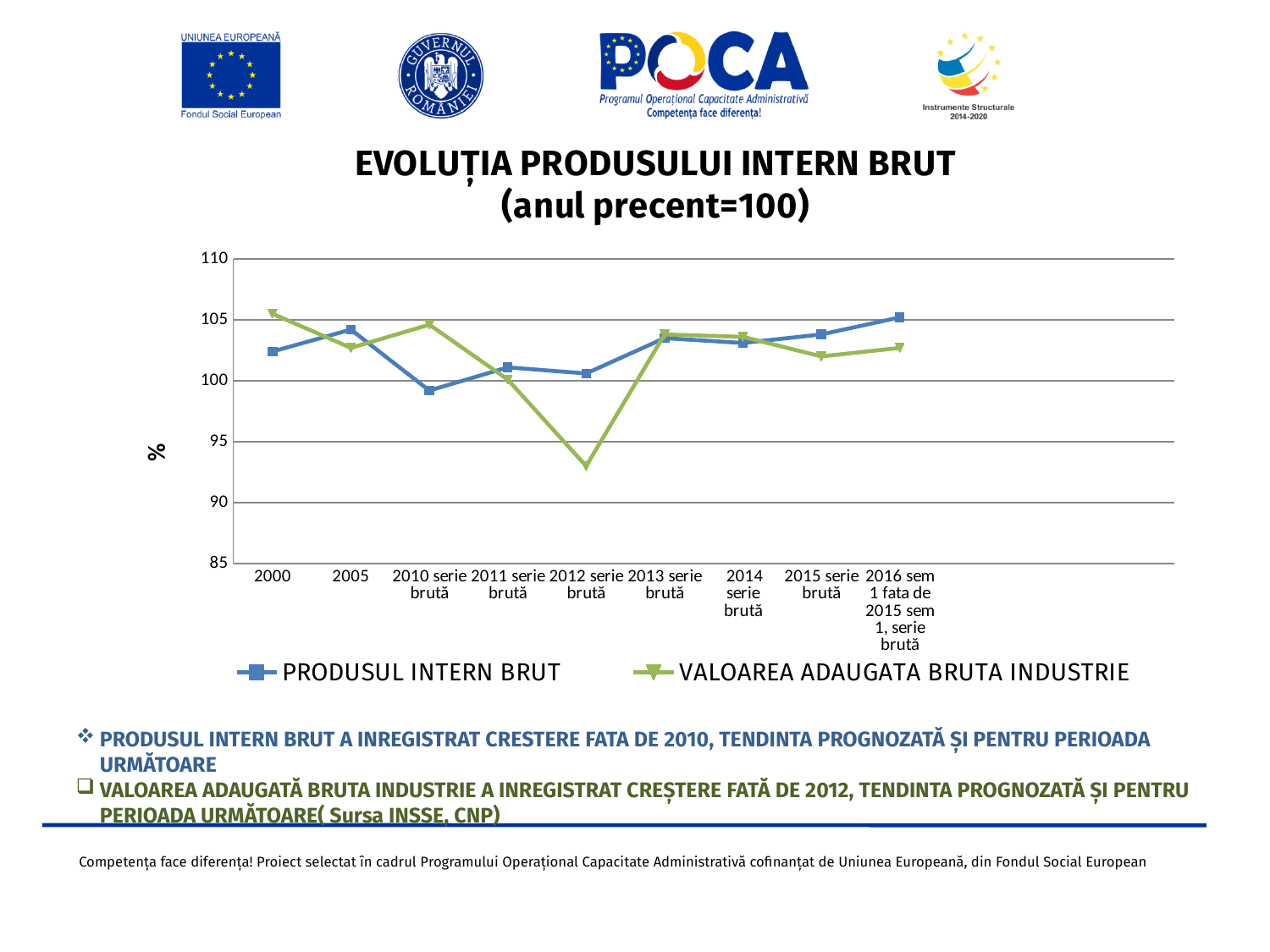

### Chart: EVOLUȚIA PRODUSULUI INTERN BRUT
(anul precent=100)

| Category | PRODUSUL INTERN BRUT | PRODUSUL INTERN BRUT | VALOAREA ADAUGATA BRUTA INDUSTRIE | VALOAREA ADAUGATA BRUTA INDUSTRIE |
|---|---|---|---|---|
| 2000 | 102.4 | None | 105.5 | None |
| 2005 | 104.2 | None | 102.7 | None |
| 2010 serie brută | 99.2 | None | 104.6 | None |
| 2011 serie brută | 101.1 | None | 100.1 | None |
| 2012 serie brută | 100.6 | None | 93.0 | None |
| 2013 serie brută | 103.5 | None | 103.8 | None |
|  2014 serie brută | 103.1 | None | 103.6 | None |
| 2015 serie brută | 103.8 | None | 102.0 | None |
| 2016 sem 1 fata de 2015 sem 1, serie brută | 105.2 | None | 102.7 | None |
PRODUSUL INTERN BRUT A INREGISTRAT CRESTERE FATA DE 2010, TENDINTA PROGNOZATĂ ȘI PENTRU PERIOADA URMĂTOARE
VALOAREA ADAUGATĂ BRUTA INDUSTRIE A INREGISTRAT CREȘTERE FATĂ DE 2012, TENDINTA PROGNOZATĂ ȘI PENTRU PERIOADA URMĂTOARE( Sursa INSSE, CNP)